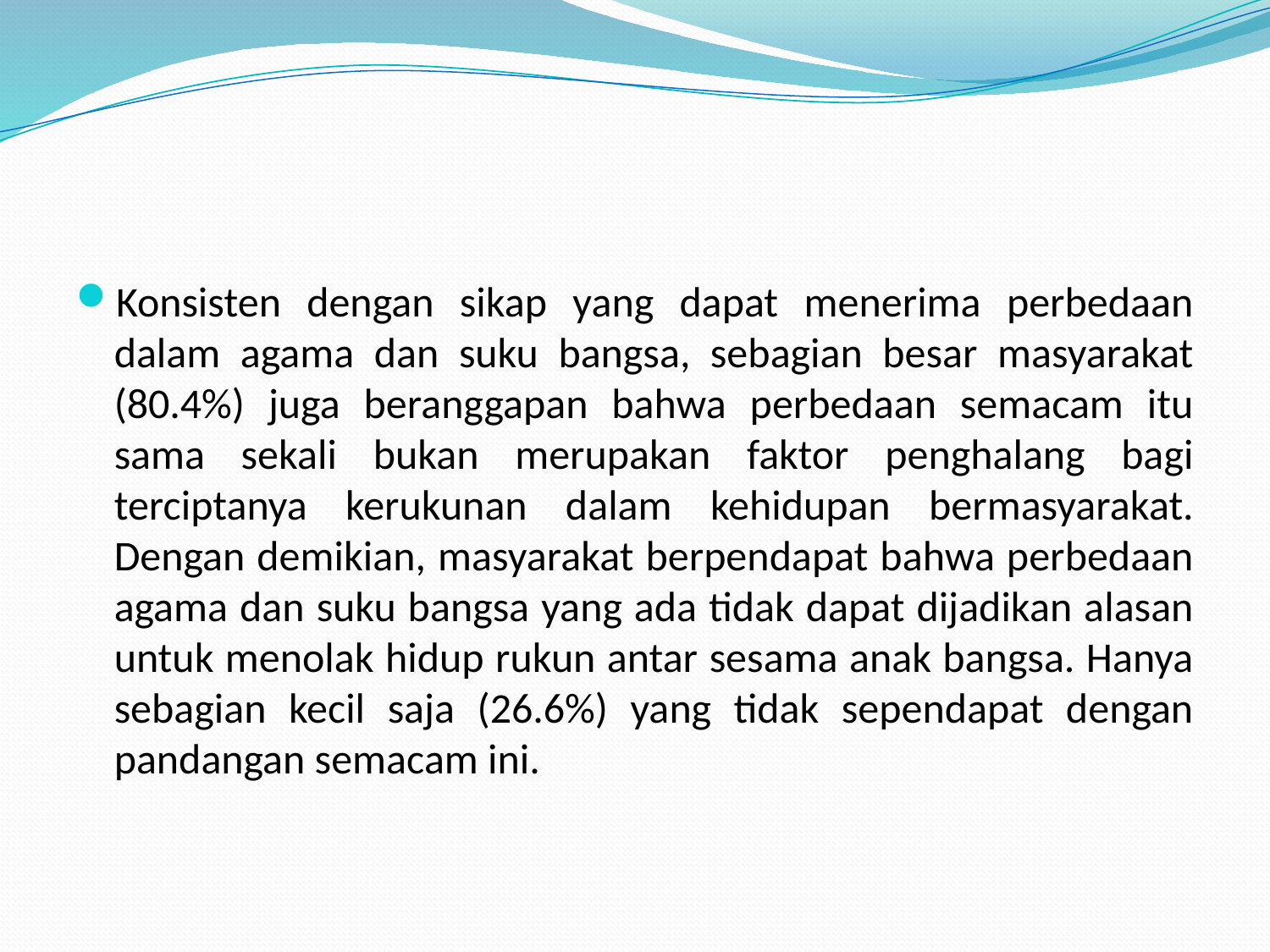

Konsisten dengan sikap yang dapat menerima perbedaan dalam agama dan suku bangsa, sebagian besar masyarakat (80.4%) juga beranggapan bahwa perbedaan semacam itu sama sekali bukan merupakan faktor penghalang bagi terciptanya kerukunan dalam kehidupan bermasyarakat. Dengan demikian, masyarakat berpendapat bahwa perbedaan agama dan suku bangsa yang ada tidak dapat dijadikan alasan untuk menolak hidup rukun antar sesama anak bangsa. Hanya sebagian kecil saja (26.6%) yang tidak sependapat dengan pandangan semacam ini.